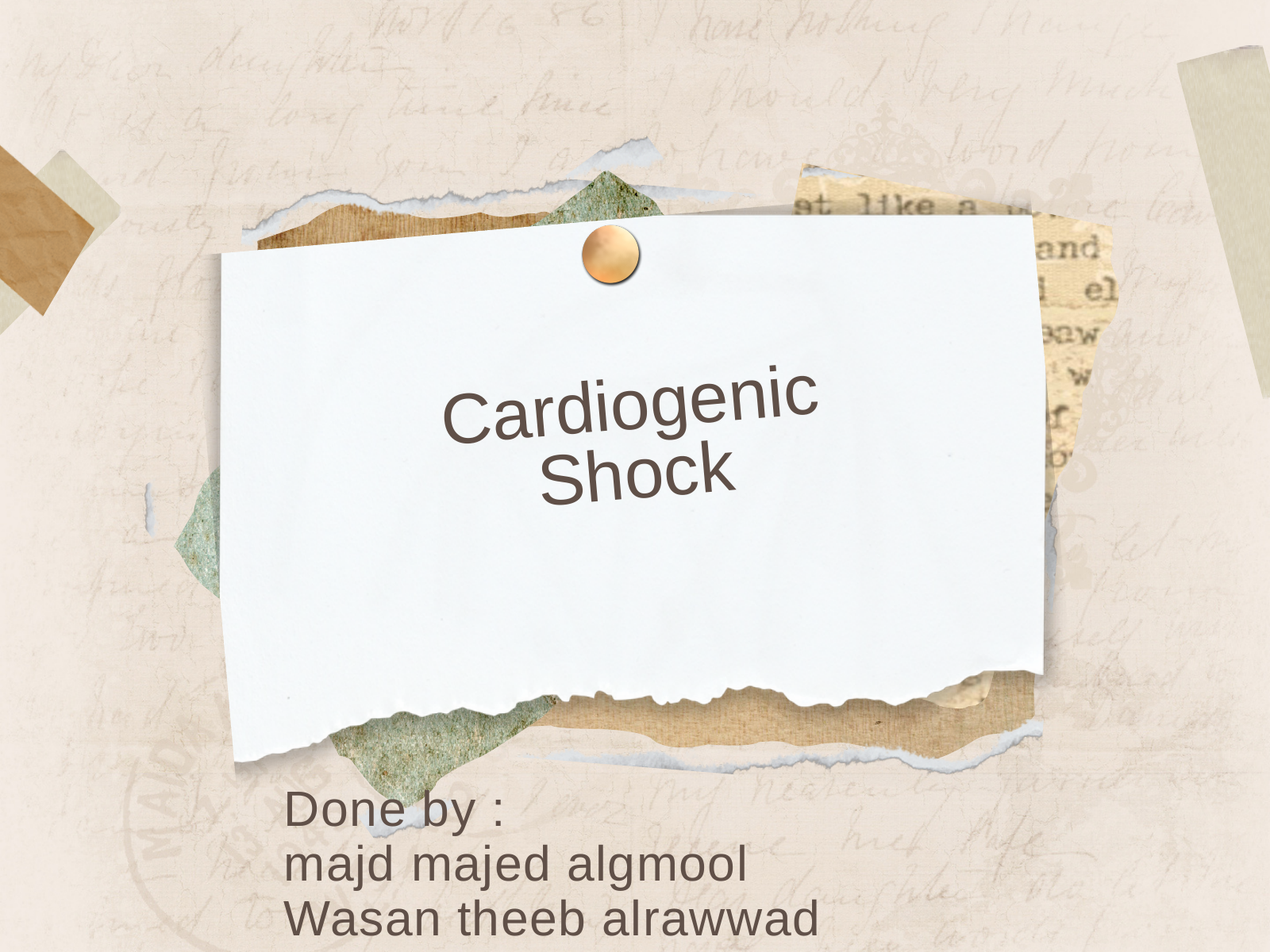

Cardiogenic Shock
Done by :
majd majed algmool
Wasan theeb alrawwad